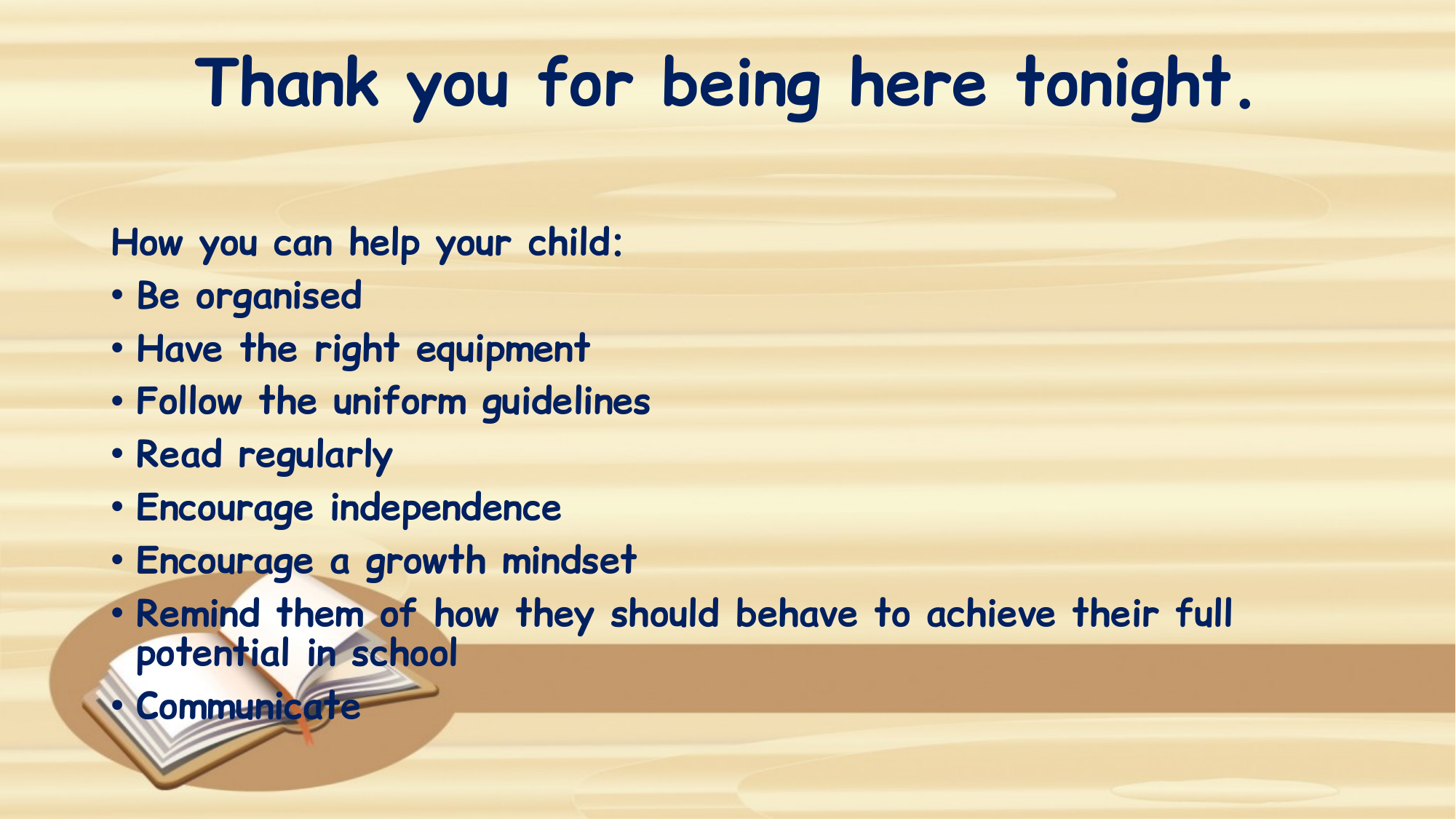

# Thank you for being here tonight.
How you can help your child:
Be organised
Have the right equipment
Follow the uniform guidelines
Read regularly
Encourage independence
Encourage a growth mindset
Remind them of how they should behave to achieve their full potential in school
Communicate